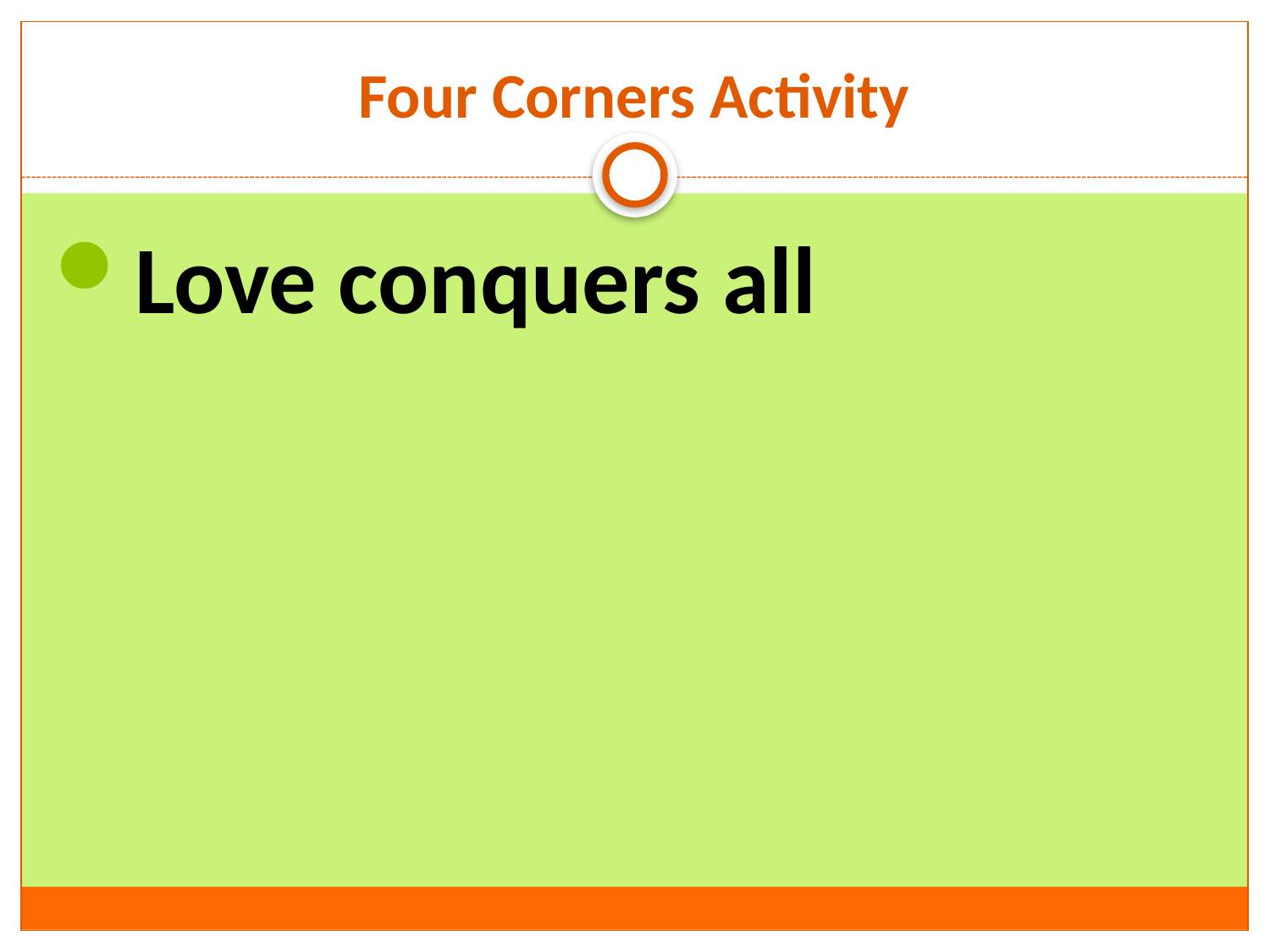

# Four Corners Activity
Love conquers all